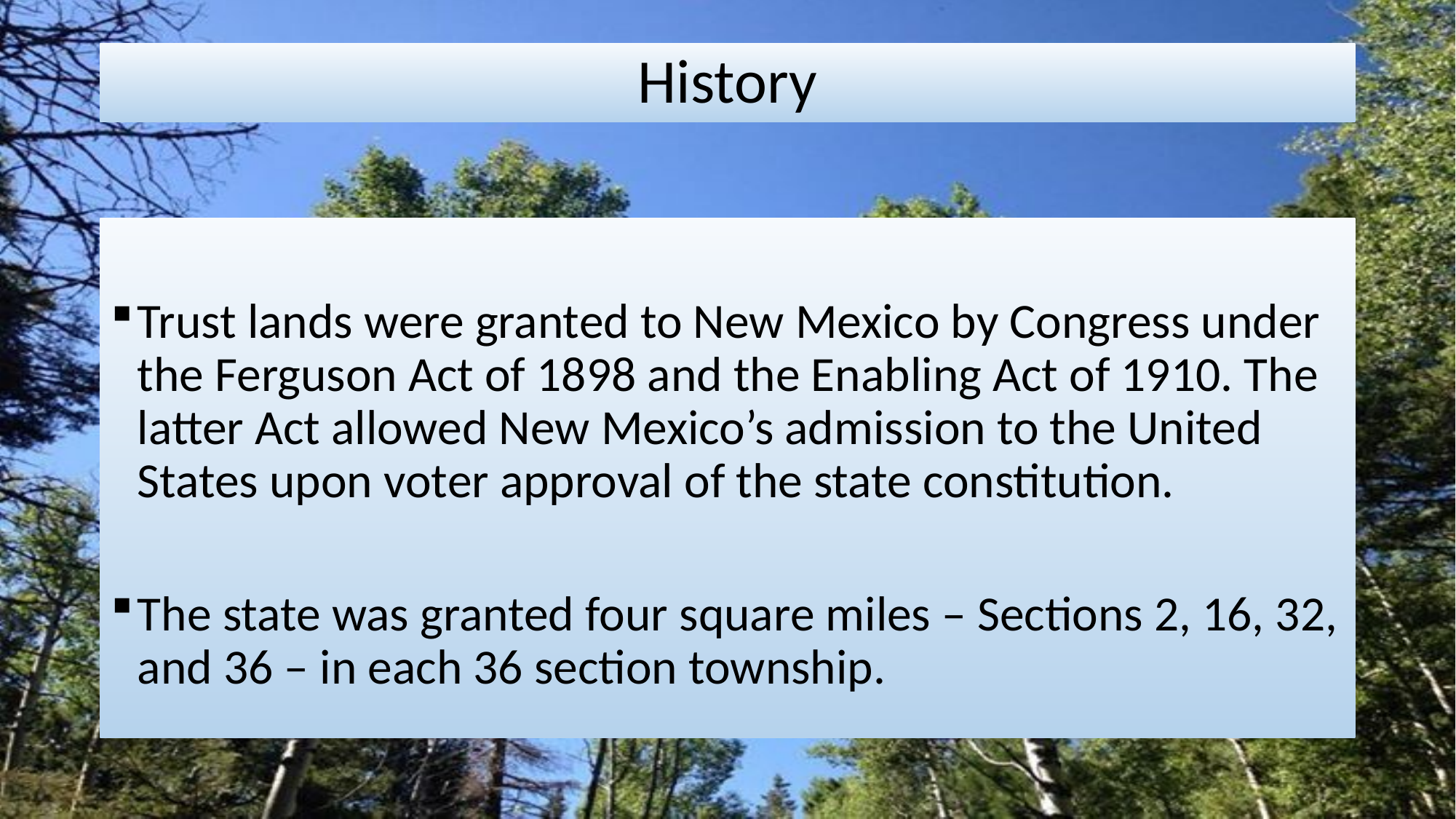

# History

Trust lands were granted to New Mexico by Congress under the Ferguson Act of 1898 and the Enabling Act of 1910. The latter Act allowed New Mexico’s admission to the United States upon voter approval of the state constitution.

The state was granted four square miles – Sections 2, 16, 32, and 36 – in each 36 section township.